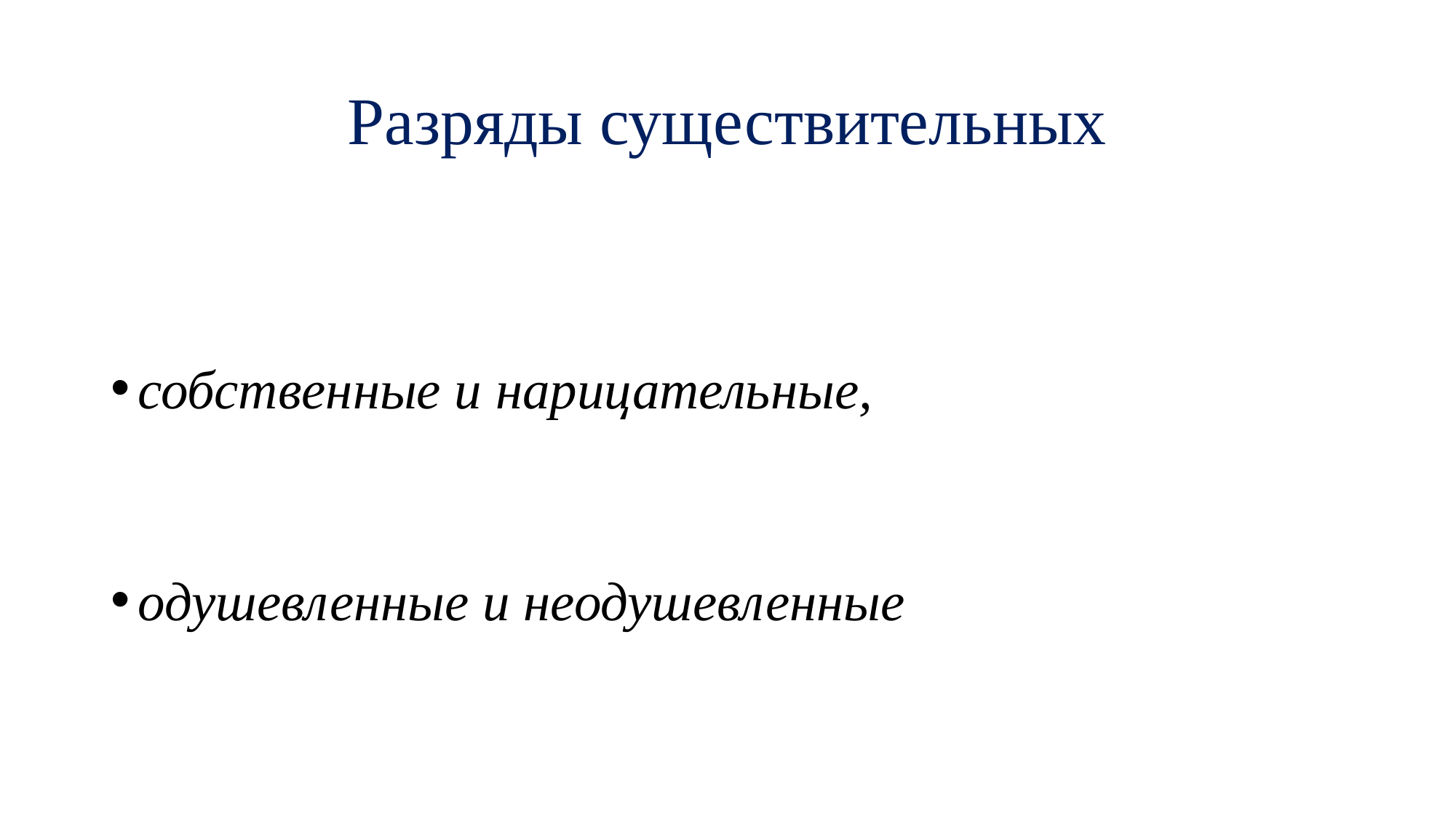

# Разряды существительных
собственные и нарицательные,
одушевленные и неодушевленные